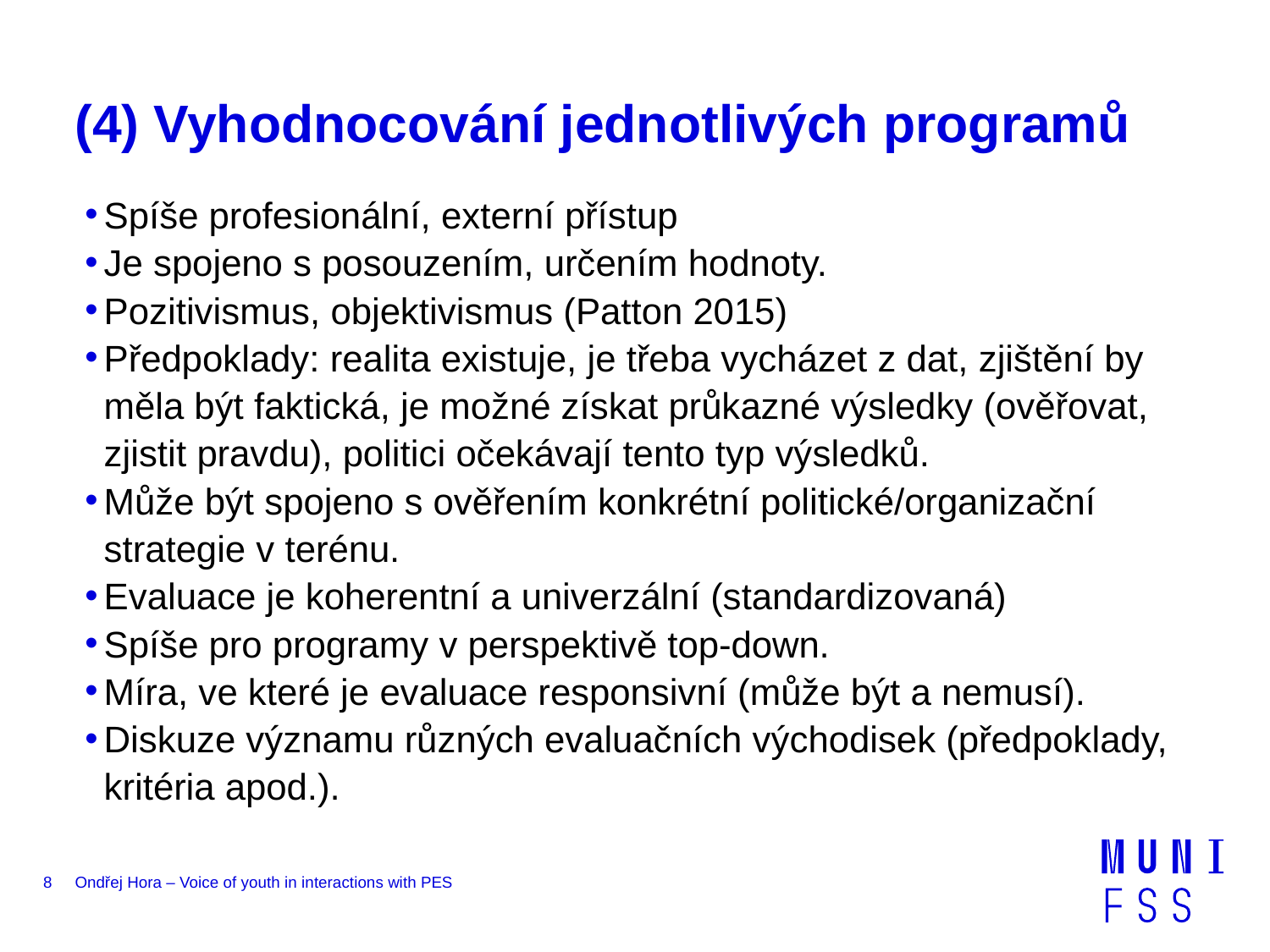

# (4) Vyhodnocování jednotlivých programů
Spíše profesionální, externí přístup
Je spojeno s posouzením, určením hodnoty.
Pozitivismus, objektivismus (Patton 2015)
Předpoklady: realita existuje, je třeba vycházet z dat, zjištění by měla být faktická, je možné získat průkazné výsledky (ověřovat, zjistit pravdu), politici očekávají tento typ výsledků.
Může být spojeno s ověřením konkrétní politické/organizační strategie v terénu.
Evaluace je koherentní a univerzální (standardizovaná)
Spíše pro programy v perspektivě top-down.
Míra, ve které je evaluace responsivní (může být a nemusí).
Diskuze významu různých evaluačních východisek (předpoklady, kritéria apod.).

8
Ondřej Hora – Voice of youth in interactions with PES